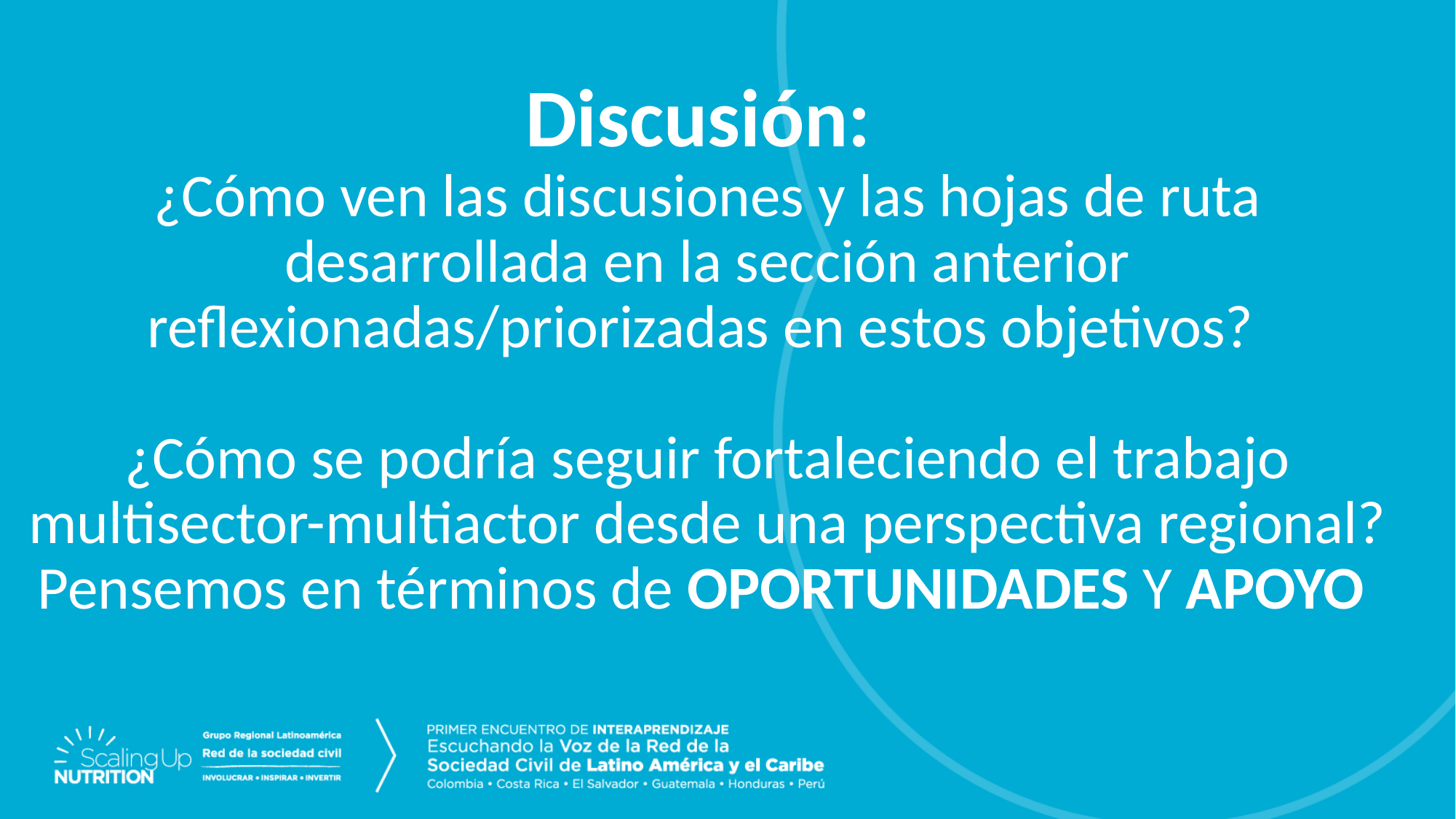

# Discusión: ¿Cómo ven las discusiones y las hojas de ruta desarrollada en la sección anterior reflexionadas/priorizadas en estos objetivos?

¿Cómo se podría seguir fortaleciendo el trabajo multisector-multiactor desde una perspectiva regional?
Pensemos en términos de OPORTUNIDADES Y APOYO